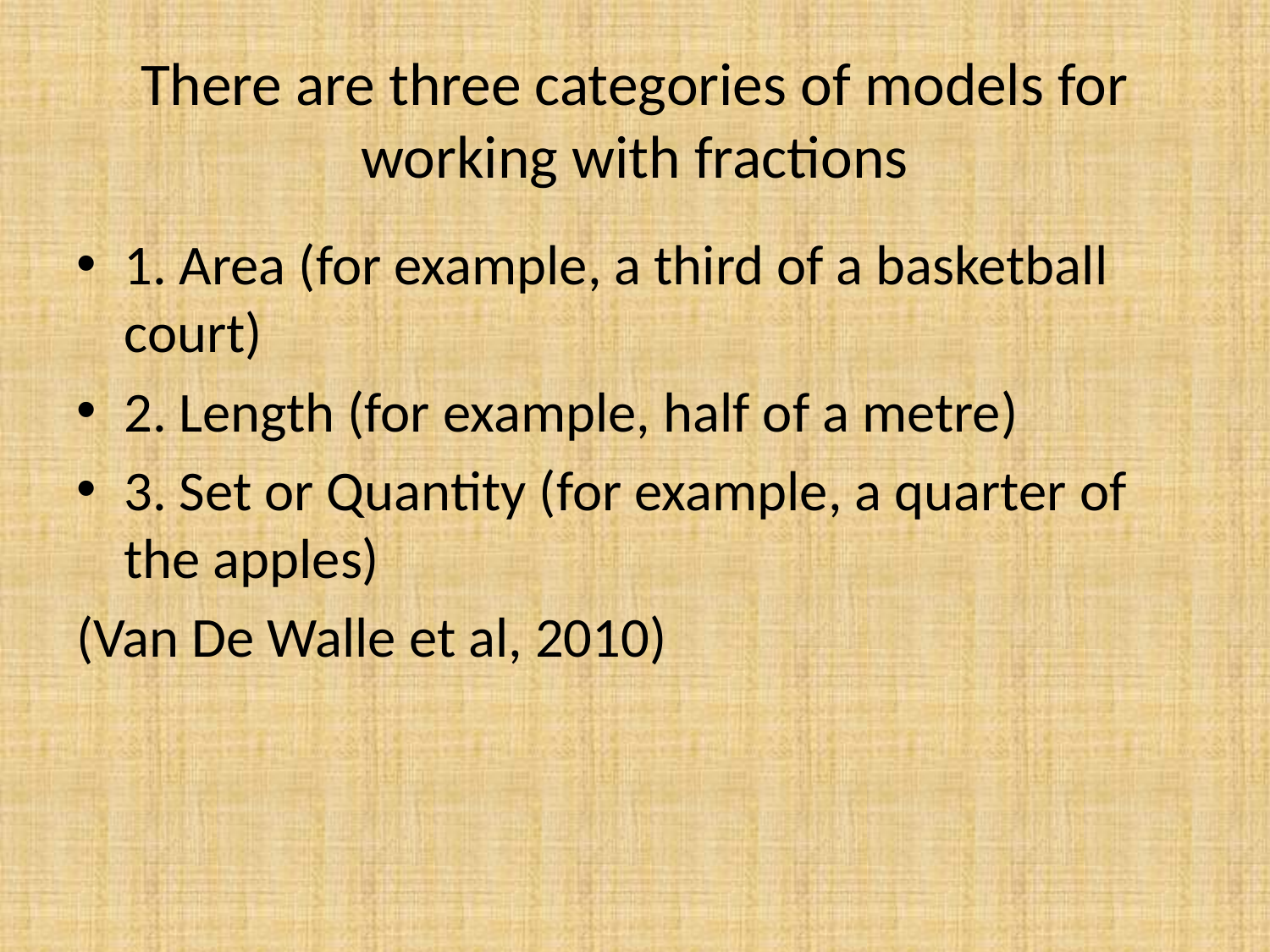

# There are three categories of models for working with fractions
1. Area (for example, a third of a basketball court)
2. Length (for example, half of a metre)
3. Set or Quantity (for example, a quarter of the apples)
(Van De Walle et al, 2010)